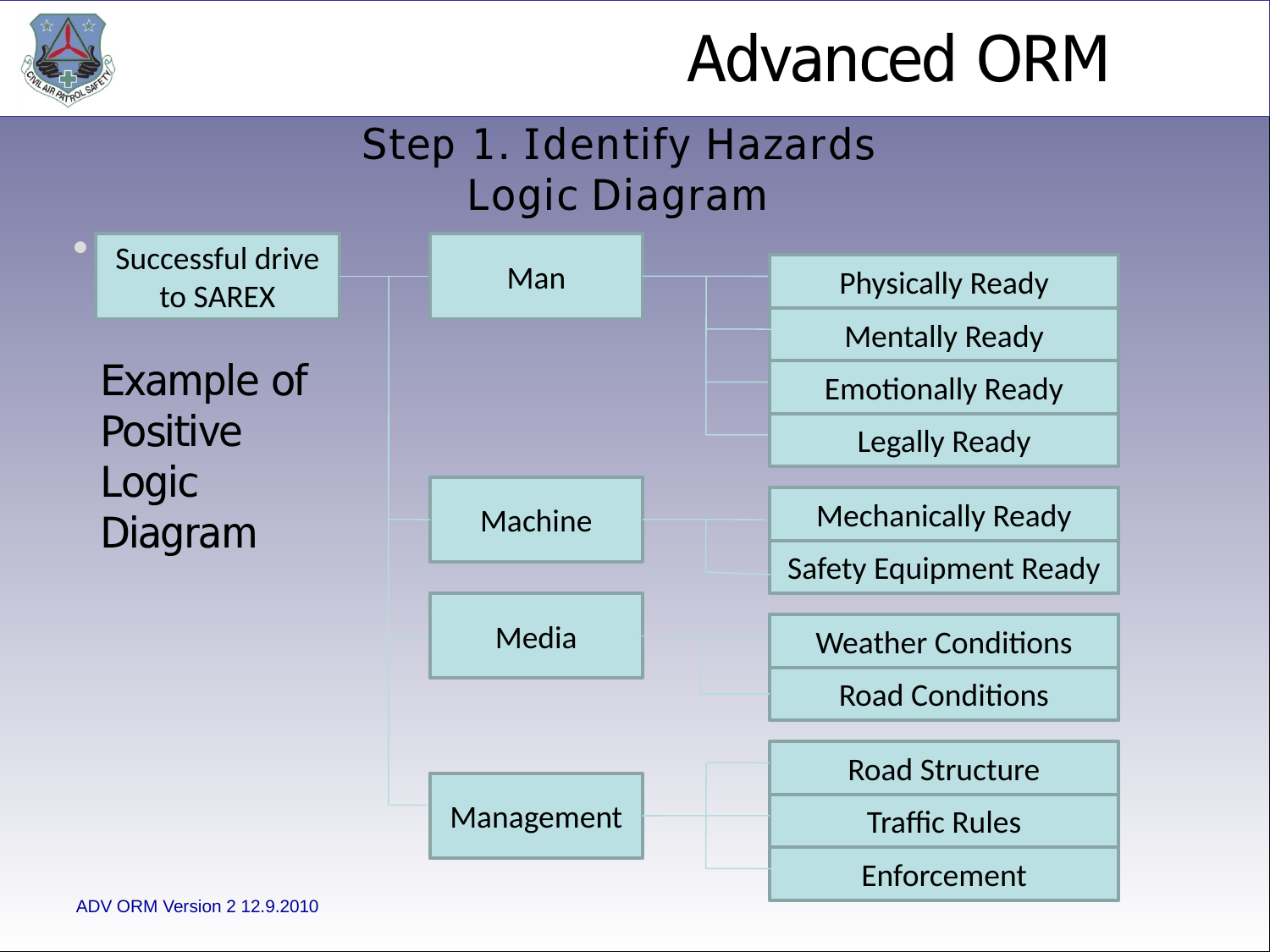

Step 1. Identify Hazards
Logic Diagram
s
Successful drive to SAREX
Man
Physically Ready
Mentally Ready
Example of Positive Logic Diagram
Emotionally Ready
Legally Ready
Machine
Mechanically Ready
Safety Equipment Ready
Media
Weather Conditions
Road Conditions
Road Structure
Management
Traffic Rules
Enforcement